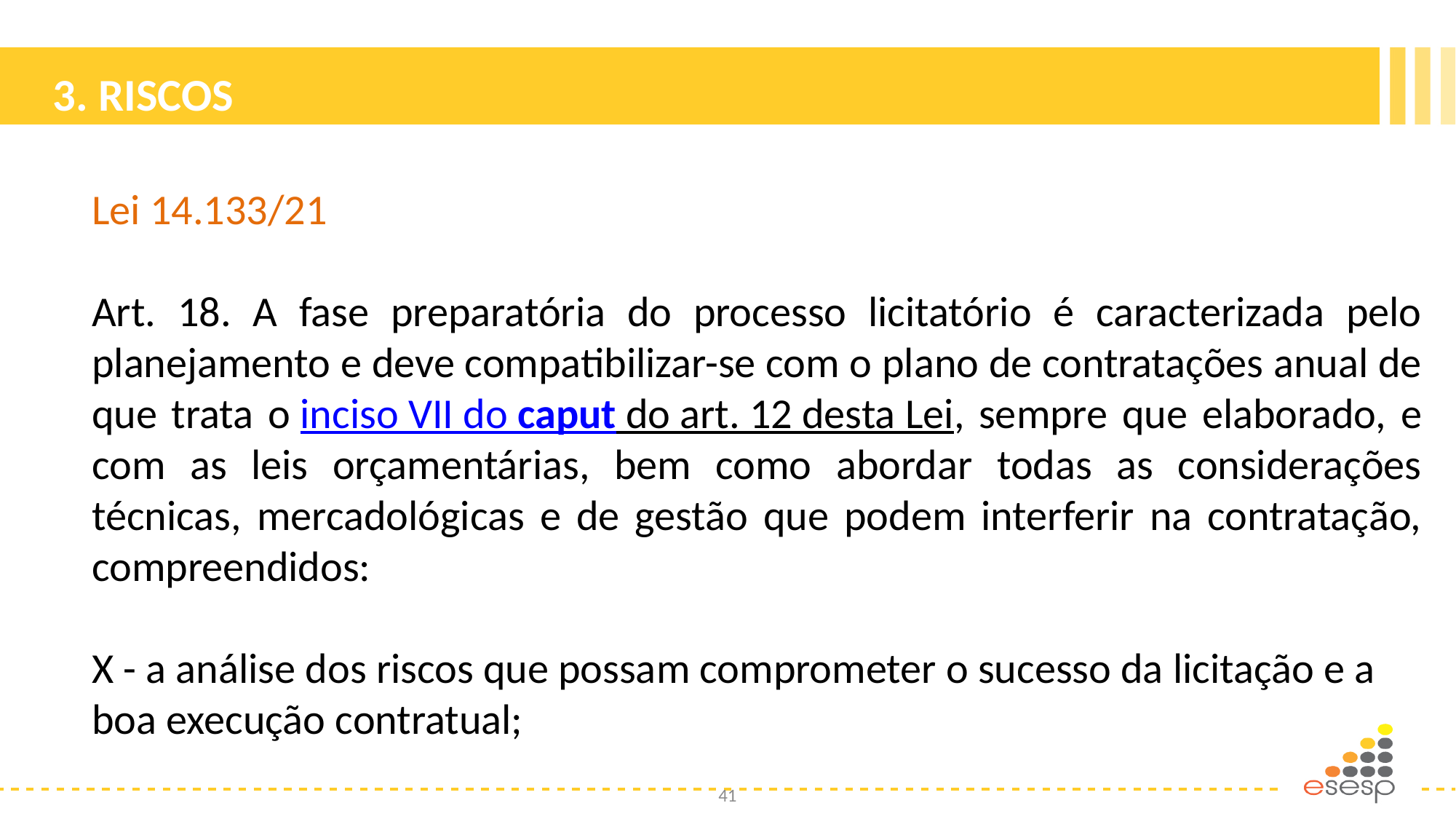

# 3. RISCOS
Lei 14.133/21

Art. 18. A fase preparatória do processo licitatório é caracterizada pelo planejamento e deve compatibilizar-se com o plano de contratações anual de que trata o inciso VII do caput do art. 12 desta Lei, sempre que elaborado, e com as leis orçamentárias, bem como abordar todas as considerações técnicas, mercadológicas e de gestão que podem interferir na contratação, compreendidos:

X - a análise dos riscos que possam comprometer o sucesso da licitação e a boa execução contratual;
41